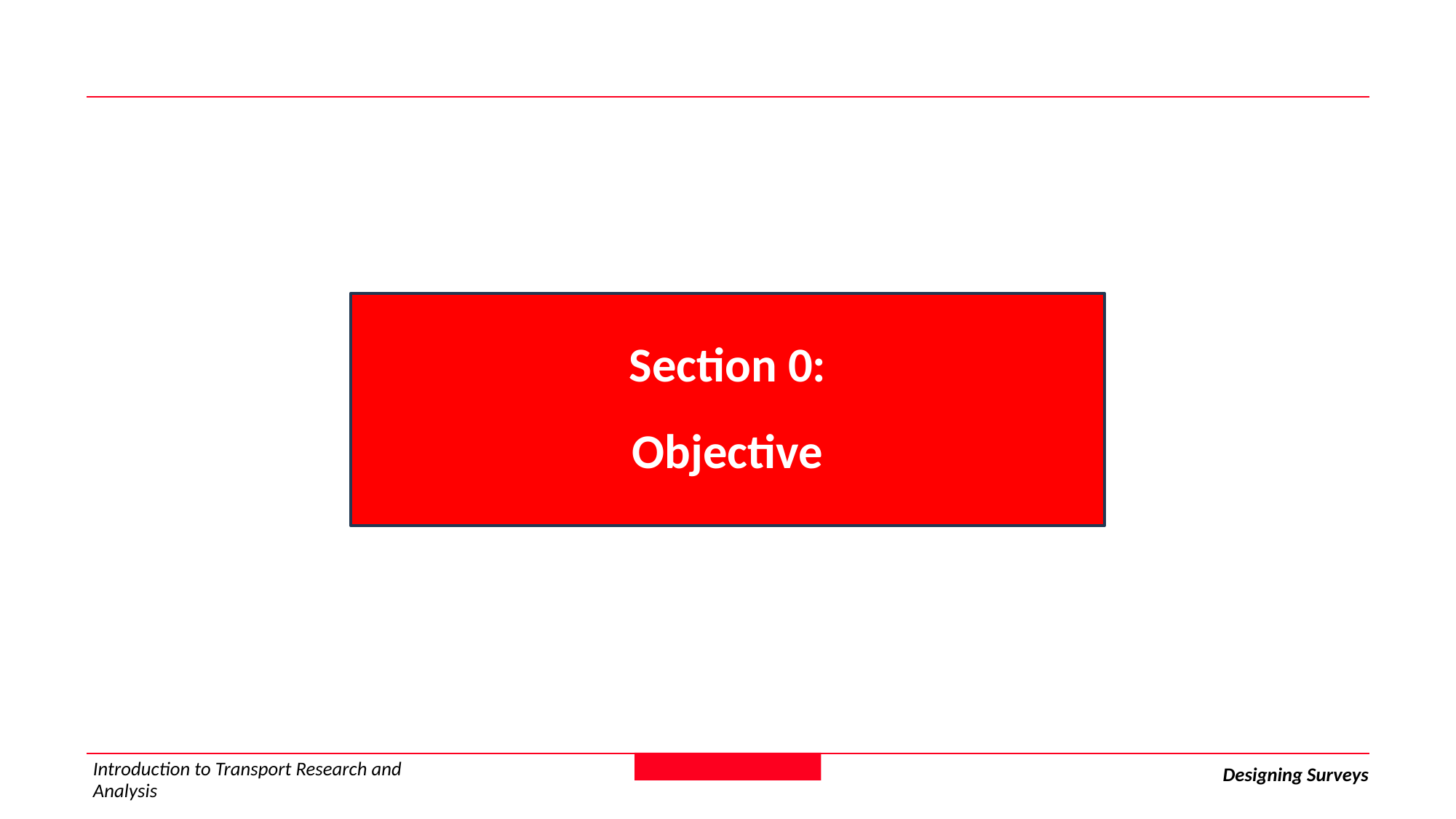

Section 0:
Objective
Introduction to Transport Research and Analysis
Designing Surveys